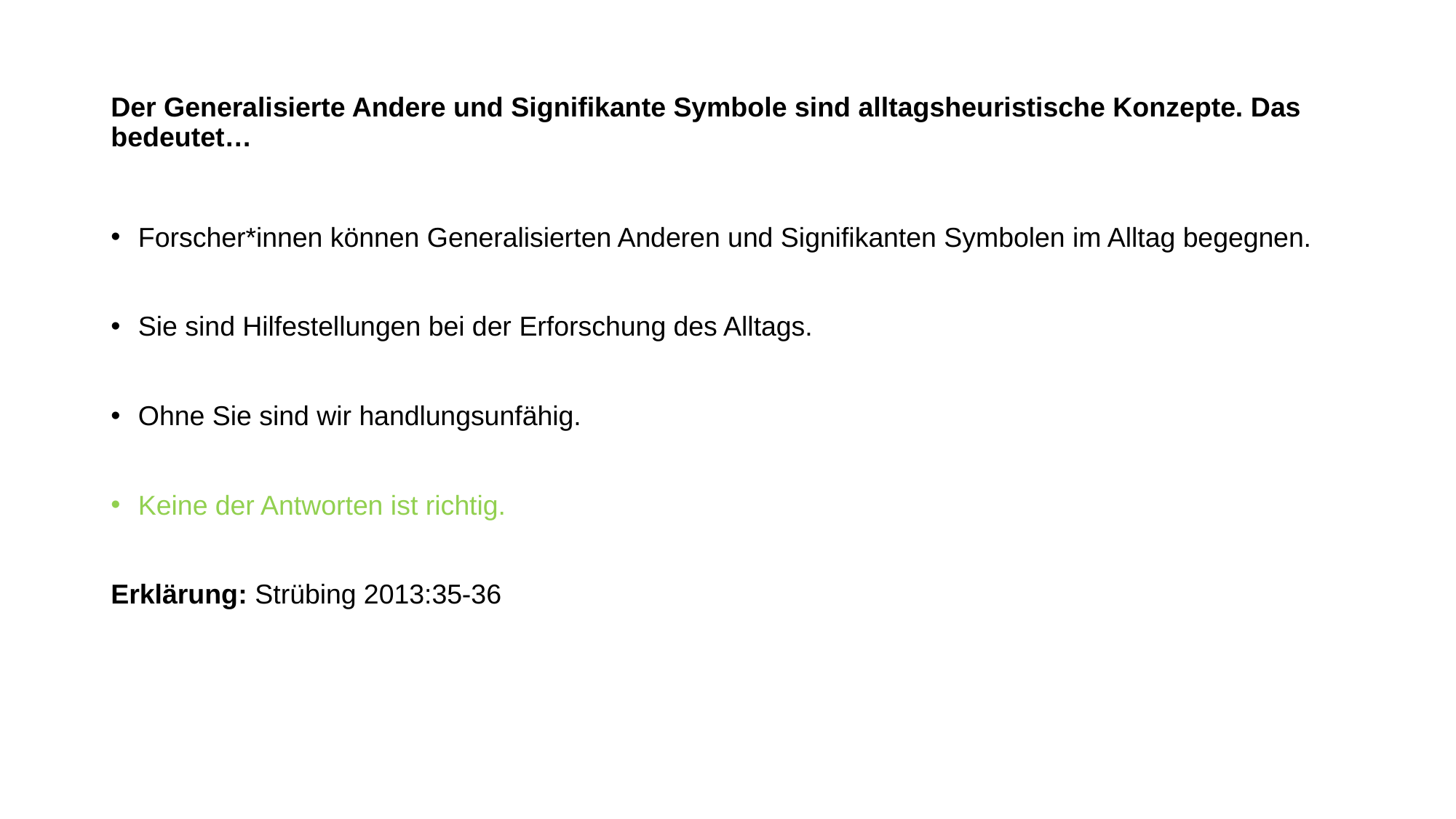

# Der Generalisierte Andere und Signifikante Symbole sind alltagsheuristische Konzepte. Das bedeutet…
Forscher*innen können Generalisierten Anderen und Signifikanten Symbolen im Alltag begegnen.

Sie sind Hilfestellungen bei der Erforschung des Alltags.

Ohne Sie sind wir handlungsunfähig.

Keine der Antworten ist richtig.

Erklärung: Strübing 2013:35-36